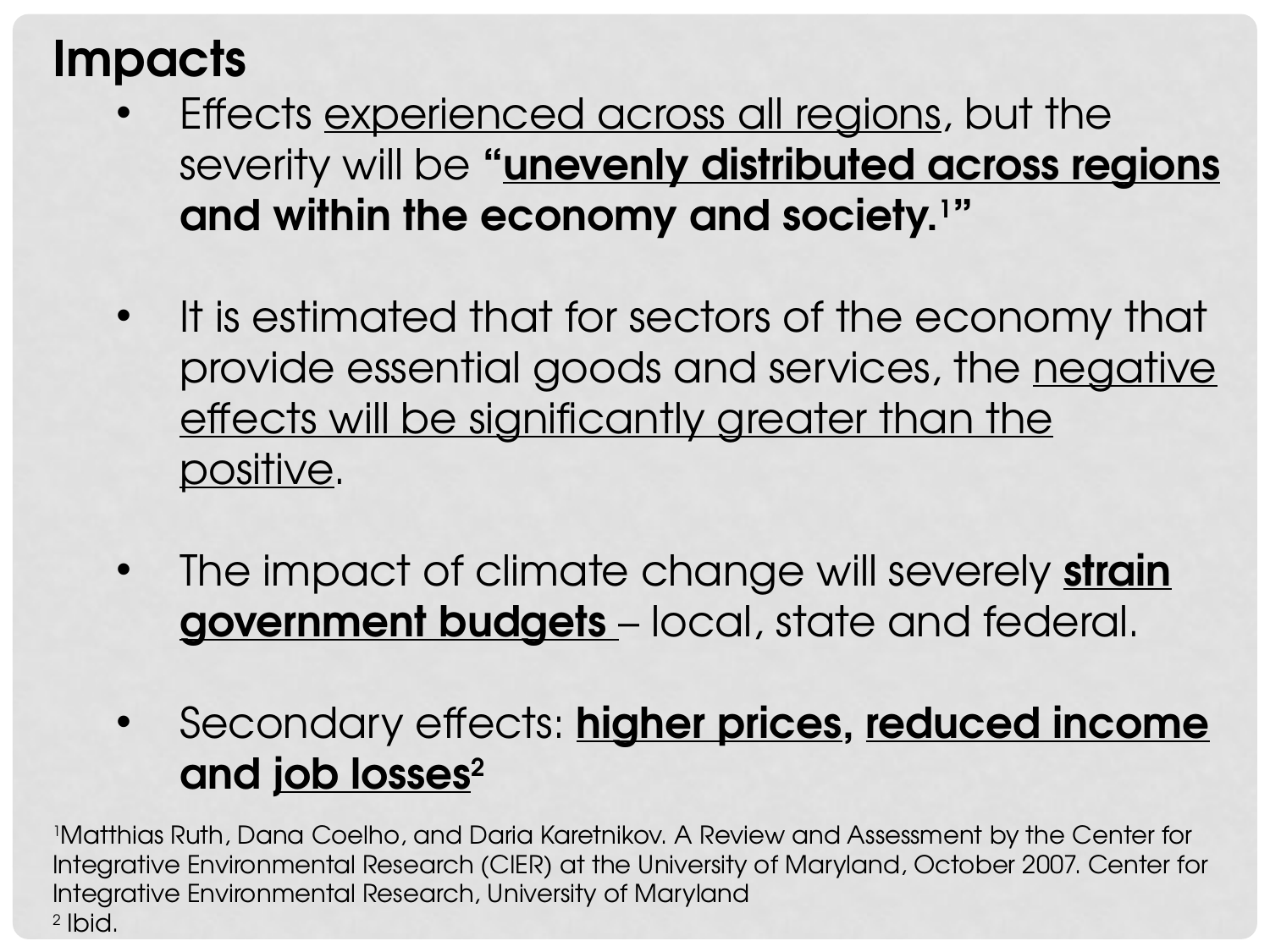

Impacts
Effects experienced across all regions, but the severity will be “unevenly distributed across regions and within the economy and society.1”

It is estimated that for sectors of the economy that provide essential goods and services, the negative effects will be significantly greater than the positive.

The impact of climate change will severely strain government budgets – local, state and federal.

Secondary effects: higher prices, reduced income and job losses2

1Matthias Ruth, Dana Coelho, and Daria Karetnikov. A Review and Assessment by the Center for Integrative Environmental Research (CIER) at the University of Maryland, October 2007. Center for Integrative Environmental Research, University of Maryland
2 Ibid.